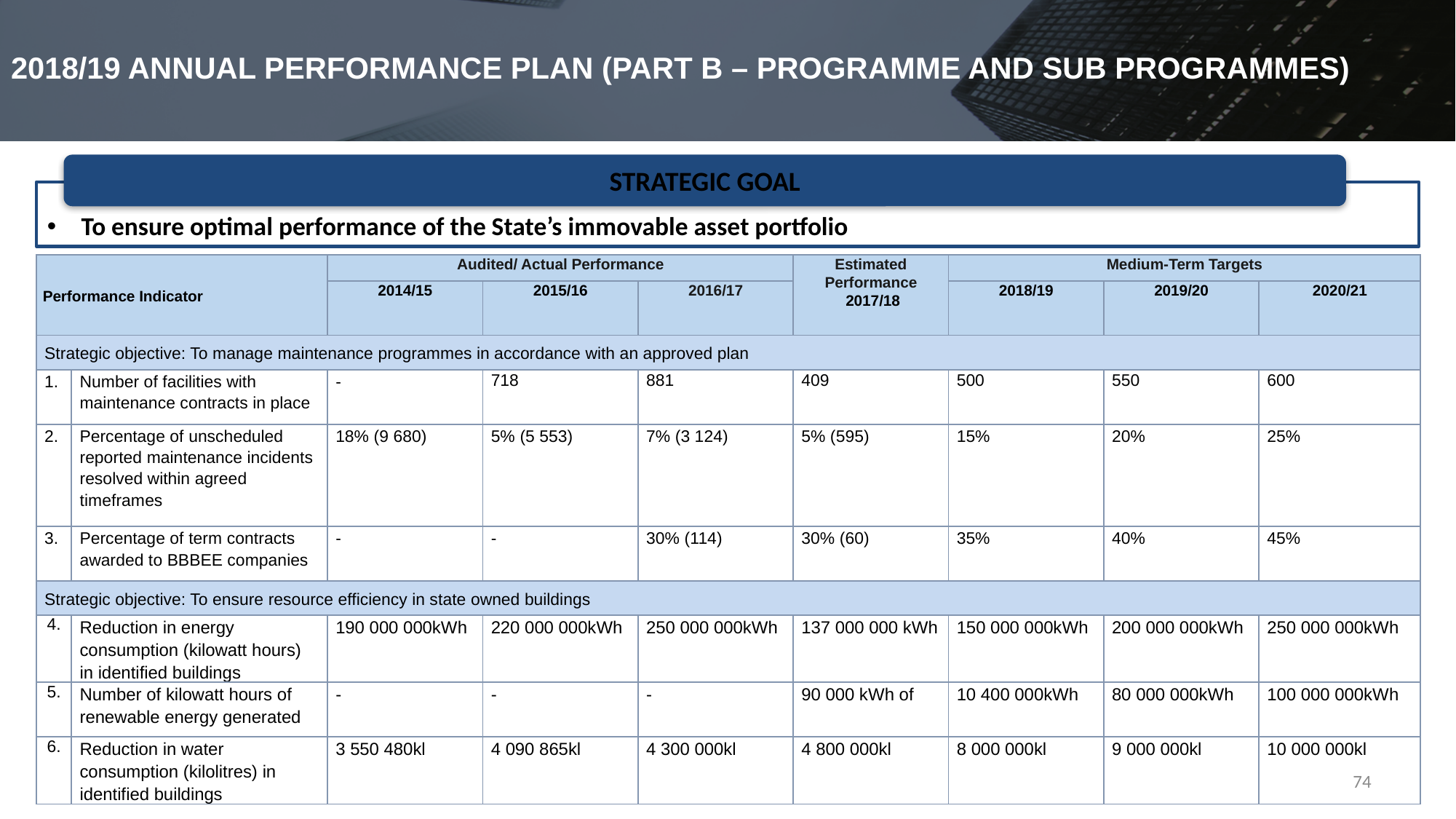

# 2018/19 ANNUAL PERFORMANCE PLAN (PART B – PROGRAMME AND SUB PROGRAMMES)
STRATEGIC GOAL

To ensure optimal performance of the State’s immovable asset portfolio
| Performance Indicator |  | Audited/ Actual Performance |  |  | Estimated Performance 2017/18 | Medium-Term Targets |  |  |
| --- | --- | --- | --- | --- | --- | --- | --- | --- |
|  |  | 2014/15 | 2015/16 | 2016/17 |  | 2018/19 | 2019/20 | 2020/21 |
| Strategic objective: To manage maintenance programmes in accordance with an approved plan |  |  |  |  |  |  |  |  |
| 1. | Number of facilities with maintenance contracts in place | - | 718 | 881 | 409 | 500 | 550 | 600 |
| 2. | Percentage of unscheduled reported maintenance incidents resolved within agreed timeframes | 18% (9 680) | 5% (5 553) | 7% (3 124) | 5% (595) | 15% | 20% | 25% |
| 3. | Percentage of term contracts awarded to BBBEE companies | - | - | 30% (114) | 30% (60) | 35% | 40% | 45% |
| Strategic objective: To ensure resource efficiency in state owned buildings |  |  |  |  |  |  |  |  |
| 4. | Reduction in energy consumption (kilowatt hours) in identified buildings | 190 000 000kWh | 220 000 000kWh | 250 000 000kWh | 137 000 000 kWh | 150 000 000kWh | 200 000 000kWh | 250 000 000kWh |
| 5. | Number of kilowatt hours of renewable energy generated | - | - | - | 90 000 kWh of | 10 400 000kWh | 80 000 000kWh | 100 000 000kWh |
| 6. | Reduction in water consumption (kilolitres) in identified buildings | 3 550 480kl | 4 090 865kl | 4 300 000kl | 4 800 000kl | 8 000 000kl | 9 000 000kl | 10 000 000kl |
74